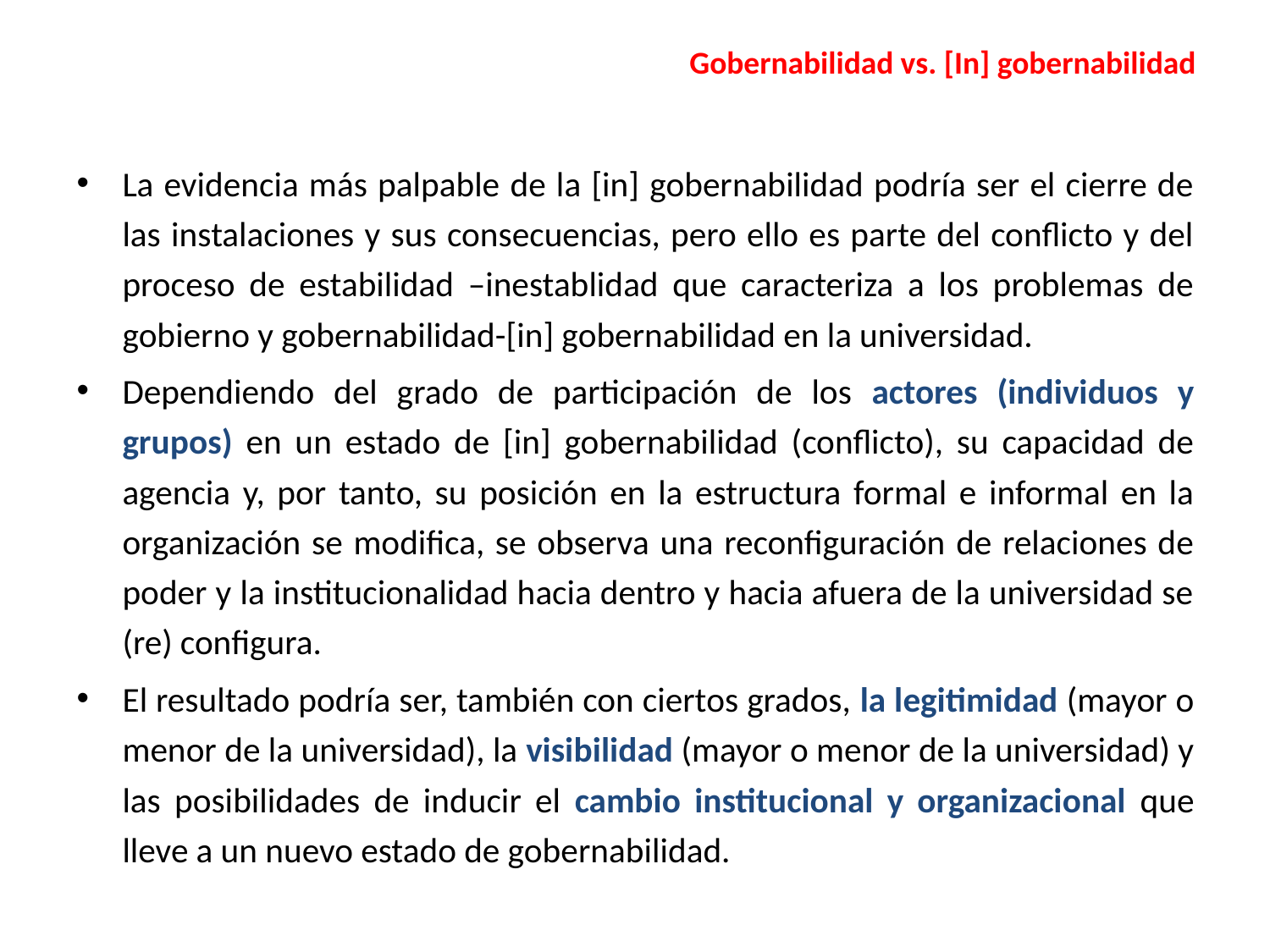

Gobernabilidad vs. [In] gobernabilidad

La evidencia más palpable de la [in] gobernabilidad podría ser el cierre de las instalaciones y sus consecuencias, pero ello es parte del conflicto y del proceso de estabilidad –inestablidad que caracteriza a los problemas de gobierno y gobernabilidad-[in] gobernabilidad en la universidad.
Dependiendo del grado de participación de los actores (individuos y grupos) en un estado de [in] gobernabilidad (conflicto), su capacidad de agencia y, por tanto, su posición en la estructura formal e informal en la organización se modifica, se observa una reconfiguración de relaciones de poder y la institucionalidad hacia dentro y hacia afuera de la universidad se (re) configura.
El resultado podría ser, también con ciertos grados, la legitimidad (mayor o menor de la universidad), la visibilidad (mayor o menor de la universidad) y las posibilidades de inducir el cambio institucional y organizacional que lleve a un nuevo estado de gobernabilidad.